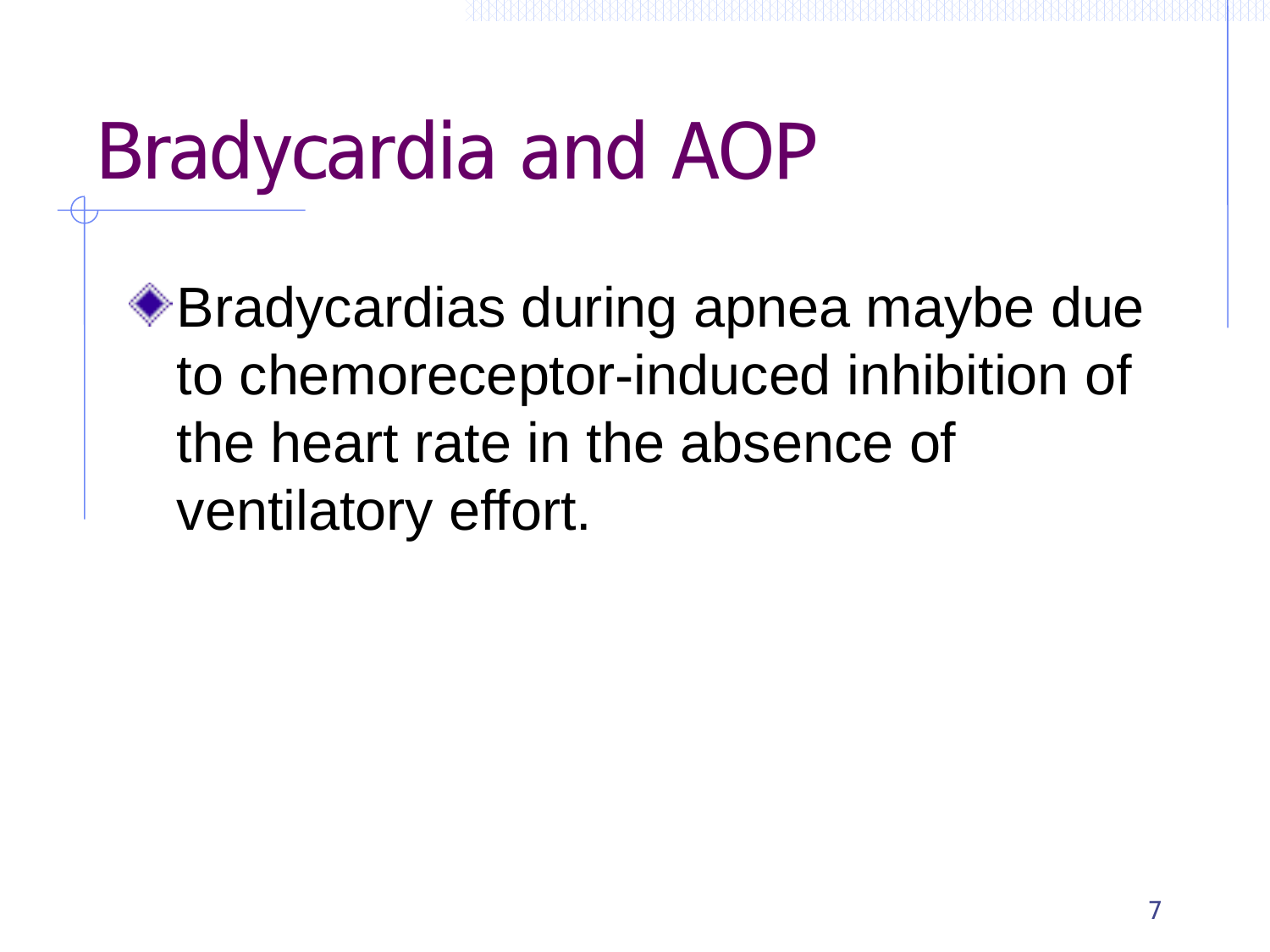

# Bradycardia and AOP
Bradycardias during apnea maybe due to chemoreceptor-induced inhibition of the heart rate in the absence of ventilatory effort.

7